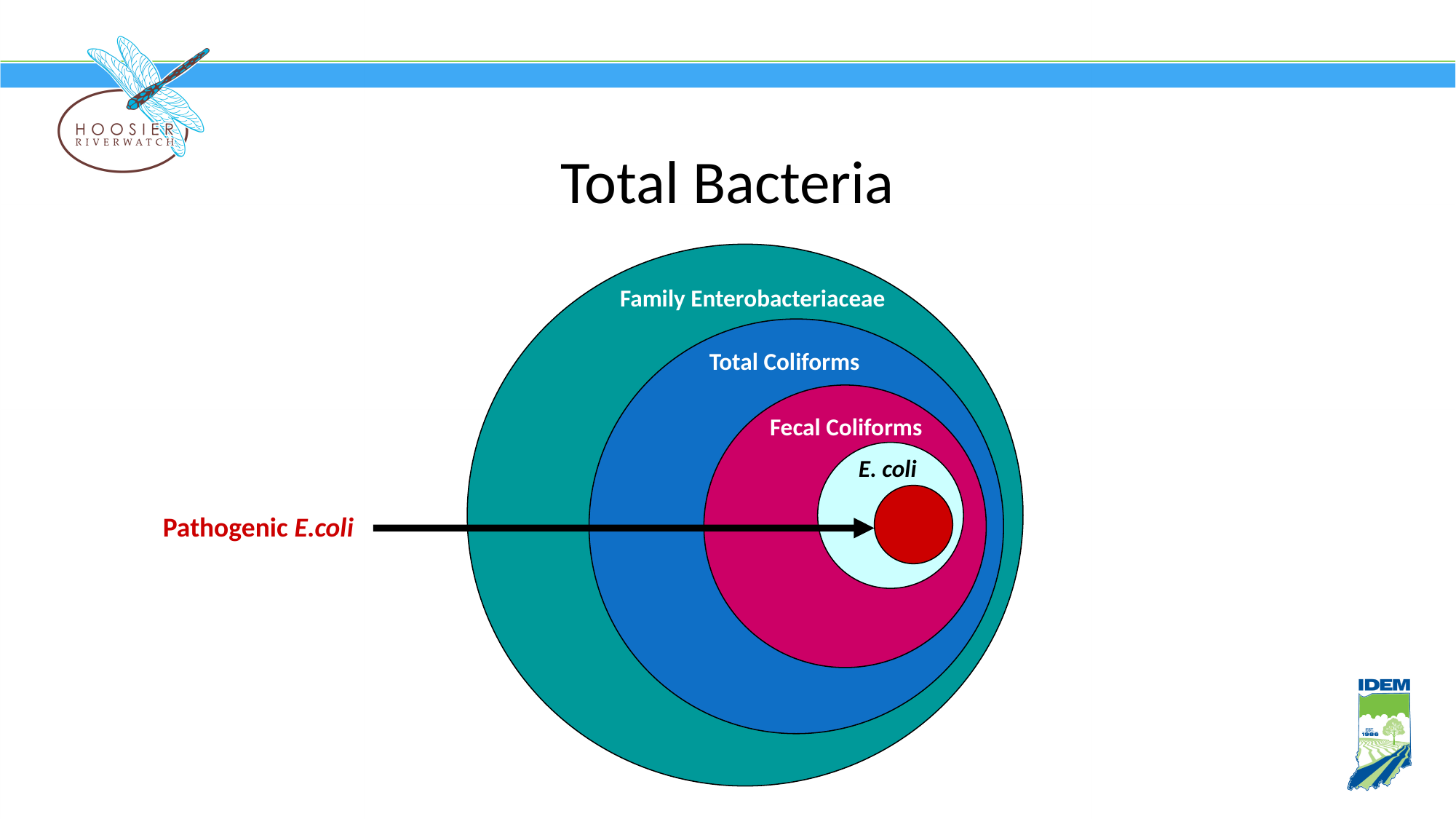

# Total Bacteria

Family Enterobacteriaceae

Total Coliforms

Fecal Coliforms

E. coli

Pathogenic E.coli